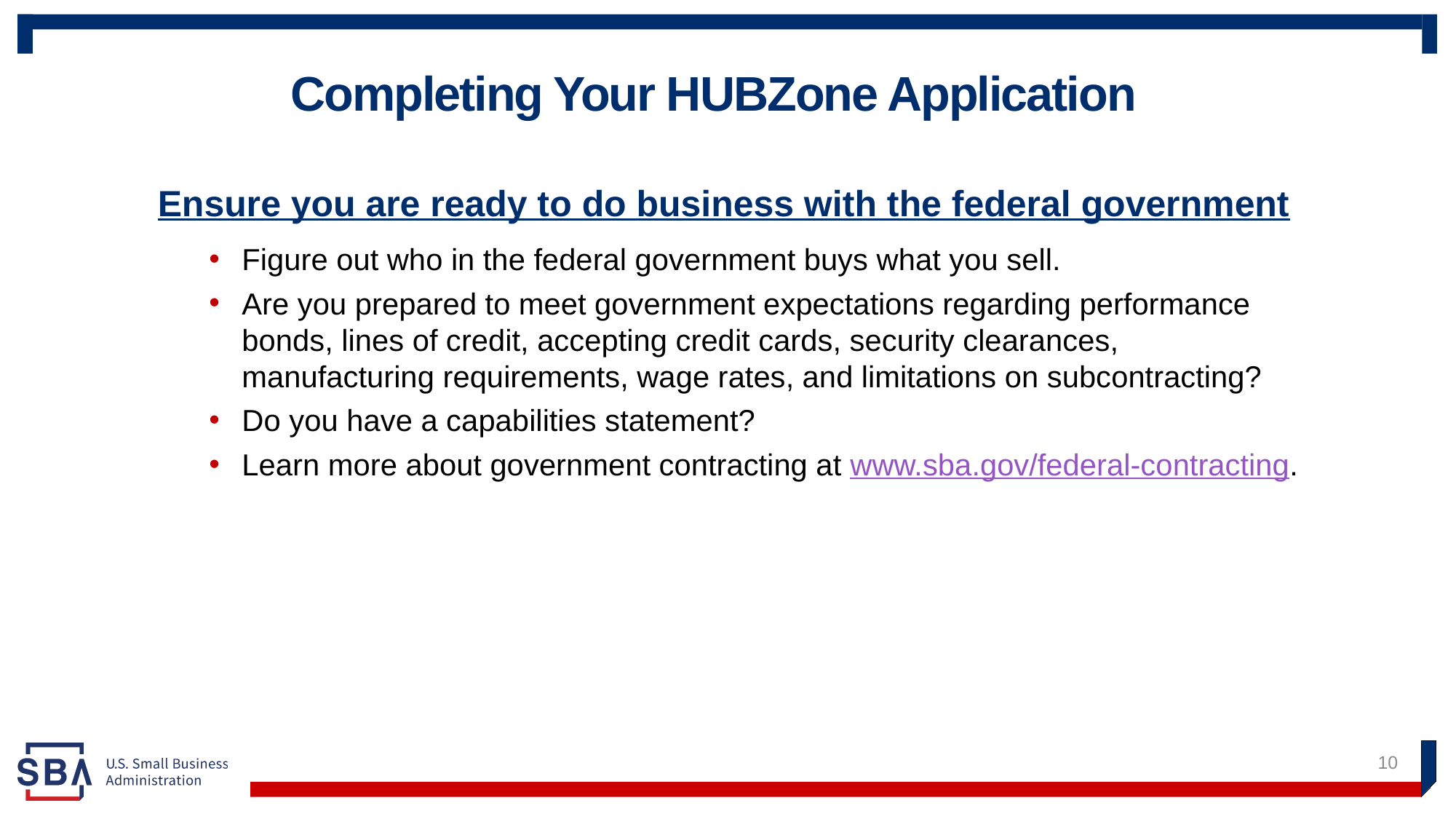

# Completing Your HUBZone Application
Ensure you are ready to do business with the federal government
Figure out who in the federal government buys what you sell.
Are you prepared to meet government expectations regarding performance bonds, lines of credit, accepting credit cards, security clearances, manufacturing requirements, wage rates, and limitations on subcontracting?
Do you have a capabilities statement?
Learn more about government contracting at www.sba.gov/federal-contracting.

10